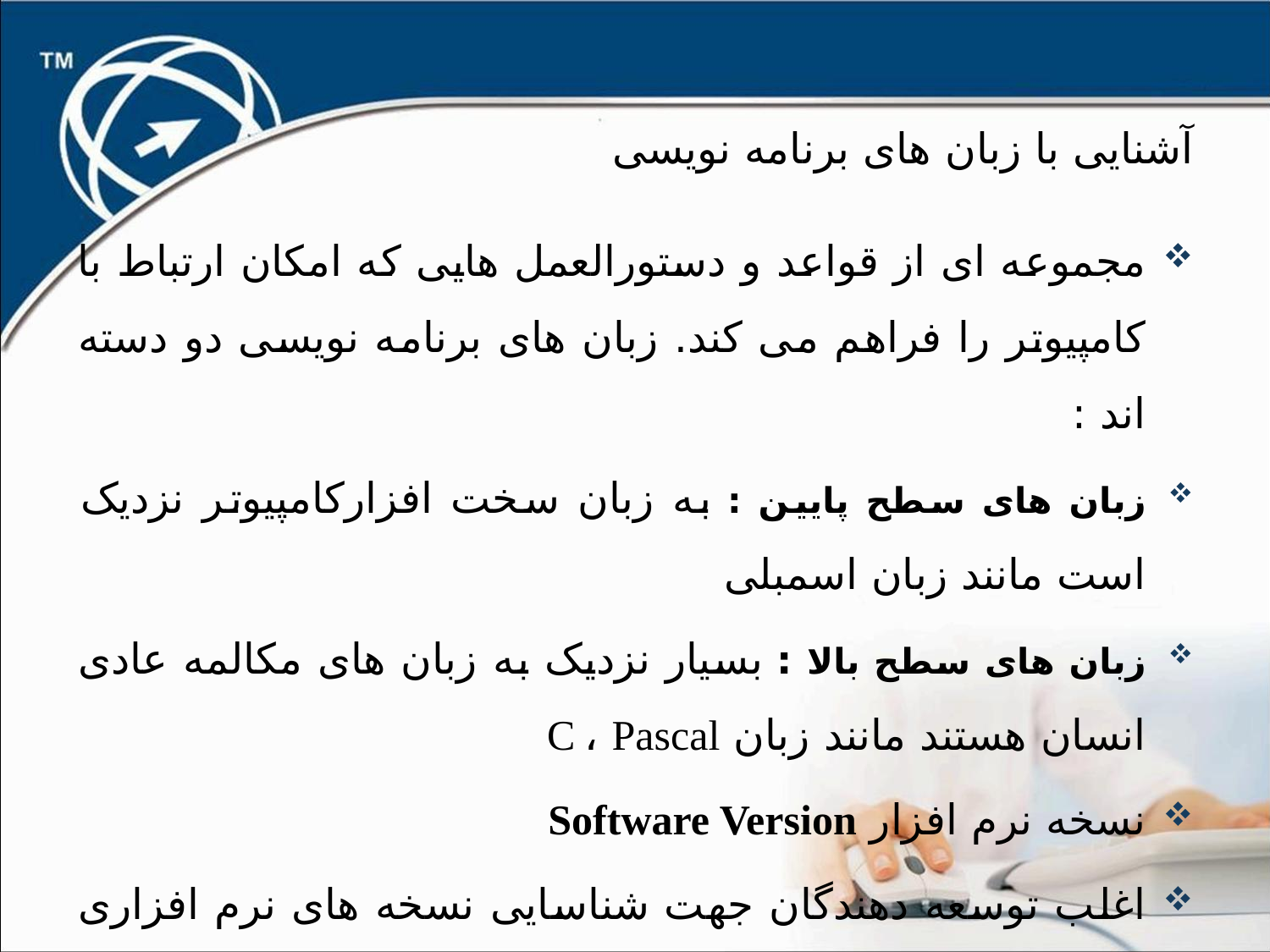

# آشنایی با زبان های برنامه نویسی
مجموعه ای از قواعد و دستورالعمل هایی که امکان ارتباط با کامپیوتر را فراهم می کند. زبان های برنامه نویسی دو دسته اند :
زبان های سطح پایین : به زبان سخت افزارکامپیوتر نزدیک است مانند زبان اسمبلی
زبان های سطح بالا : بسیار نزدیک به زبان های مکالمه عادی انسان هستند مانند زبان C ، Pascal
نسخه نرم افزار Software Version
اغلب توسعه دهندگان جهت شناسایی نسخه های نرم افزاری از یک سیستم شماره گذاری استفاده می کنند که تغییرات جدید را با شماره بالاتر به بازار عرضه می کنند.